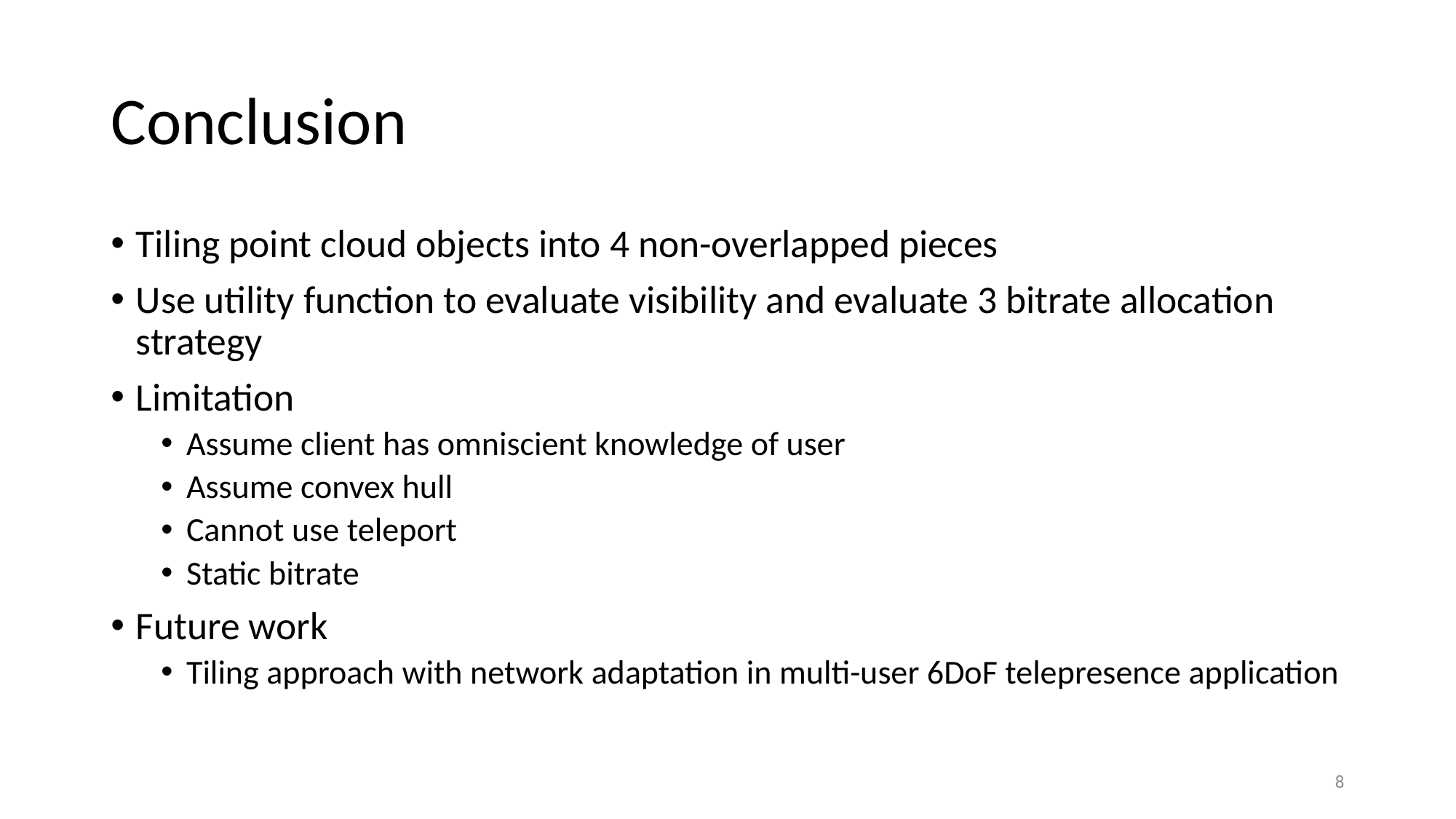

# Conclusion
Tiling point cloud objects into 4 non-overlapped pieces
Use utility function to evaluate visibility and evaluate 3 bitrate allocation strategy
Limitation
Assume client has omniscient knowledge of user
Assume convex hull
Cannot use teleport
Static bitrate
Future work
Tiling approach with network adaptation in multi-user 6DoF telepresence application

8